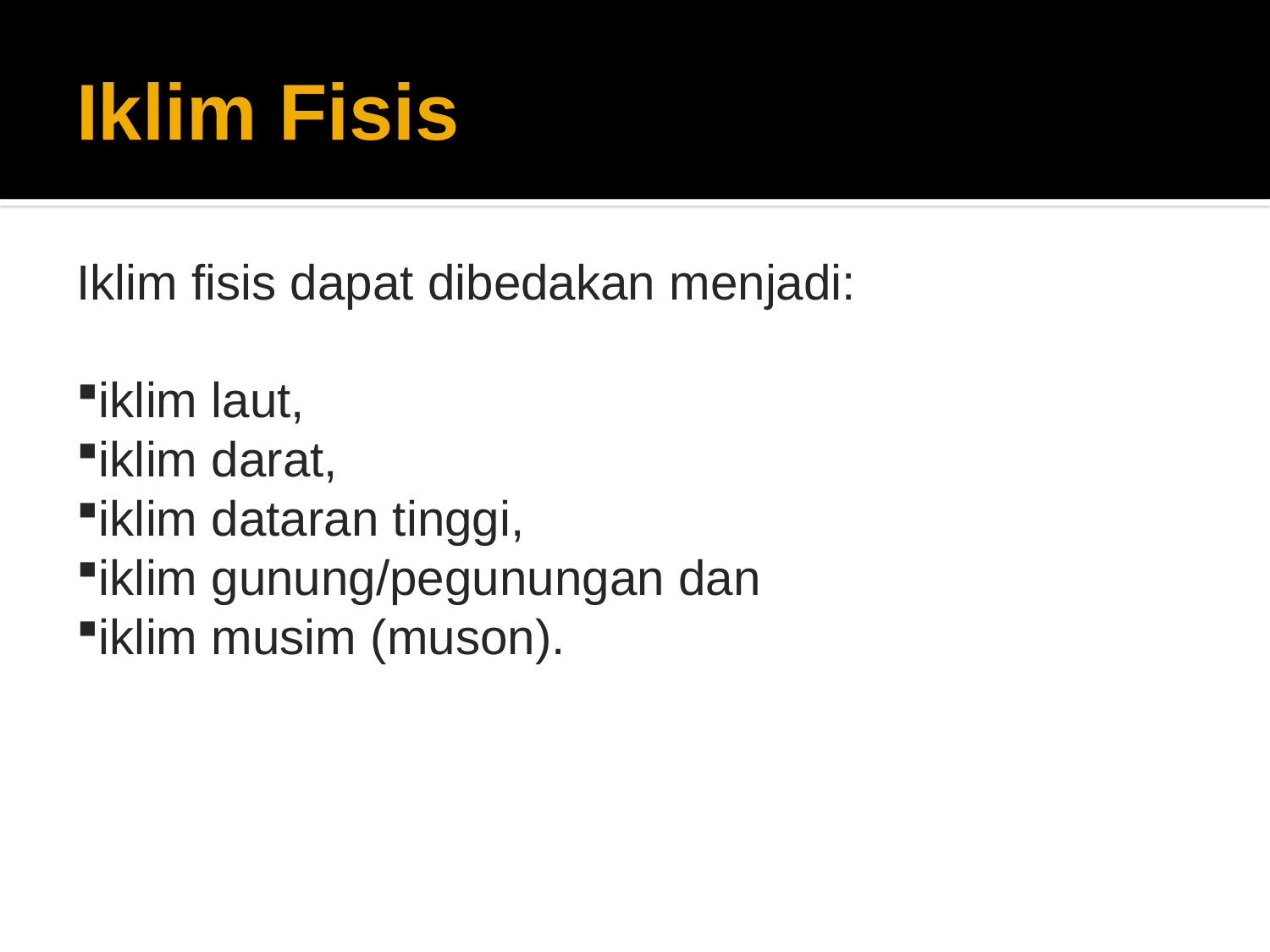

# Iklim Fisis
Iklim fisis dapat dibedakan menjadi:

iklim laut,
iklim darat,
iklim dataran tinggi,
iklim gunung/pegunungan dan
iklim musim (muson).